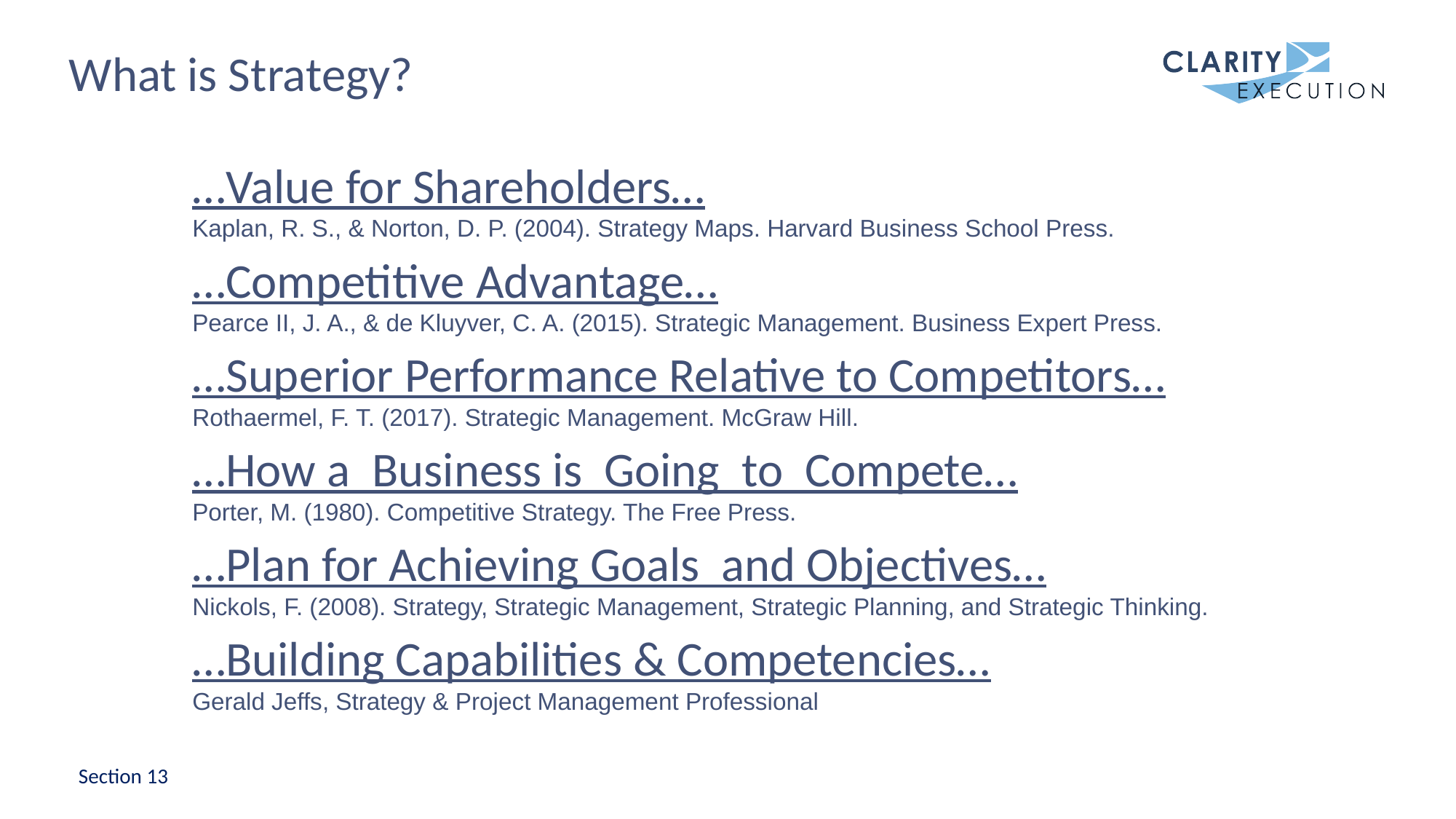

# What is Strategy?
…Value for Shareholders…
Kaplan, R. S., & Norton, D. P. (2004). Strategy Maps. Harvard Business School Press.
…Competitive Advantage…
Pearce II, J. A., & de Kluyver, C. A. (2015). Strategic Management. Business Expert Press.
…Superior Performance Relative to Competitors…
Rothaermel, F. T. (2017). Strategic Management. McGraw Hill.
…How a  Business is  Going  to  Compete…
Porter, M. (1980). Competitive Strategy. The Free Press.
…Plan for Achieving Goals  and Objectives…
Nickols, F. (2008). Strategy, Strategic Management, Strategic Planning, and Strategic Thinking.
…Building Capabilities & Competencies…
Gerald Jeffs, Strategy & Project Management Professional
Section 13